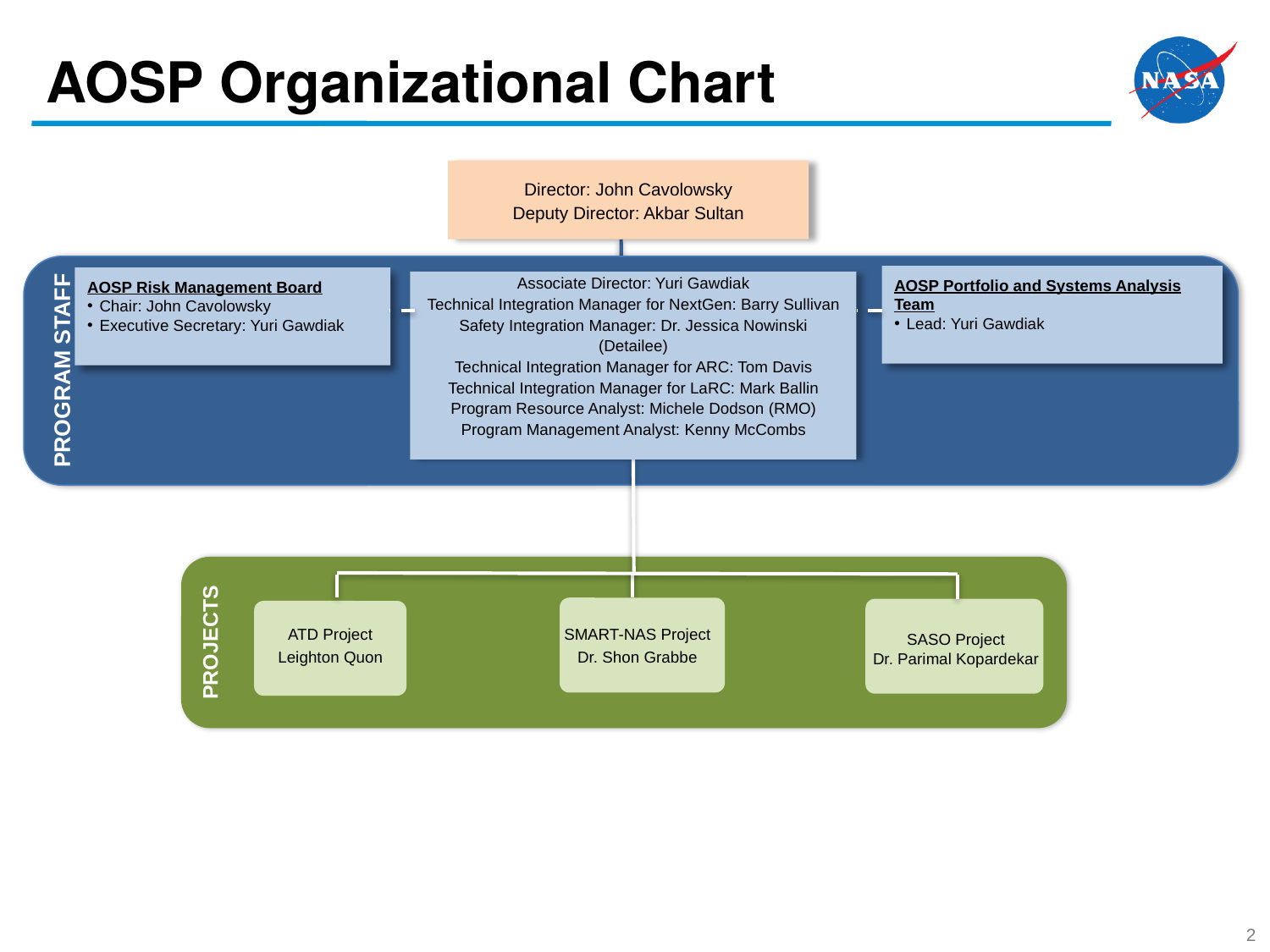

AOSP Organizational Chart
Director: John Cavolowsky
Deputy Director: Akbar Sultan

AOSP Portfolio and Systems Analysis Team
Lead: Yuri Gawdiak

AOSP Risk Management Board
Chair: John Cavolowsky
Executive Secretary: Yuri Gawdiak

Associate Director: Yuri Gawdiak
Technical Integration Manager for NextGen: Barry Sullivan
Safety Integration Manager: Dr. Jessica Nowinski (Detailee)
Technical Integration Manager for ARC: Tom Davis
Technical Integration Manager for LaRC: Mark Ballin
Program Resource Analyst: Michele Dodson (RMO)
Program Management Analyst: Kenny McCombs

PROGRAM STAFF

ATD Project
Leighton Quon

SMART-NAS Project
Dr. Shon Grabbe
PROJECTS
SASO Project
Dr. Parimal Kopardekar
(TC 1) ATD-1
Jane Thipphavong
2